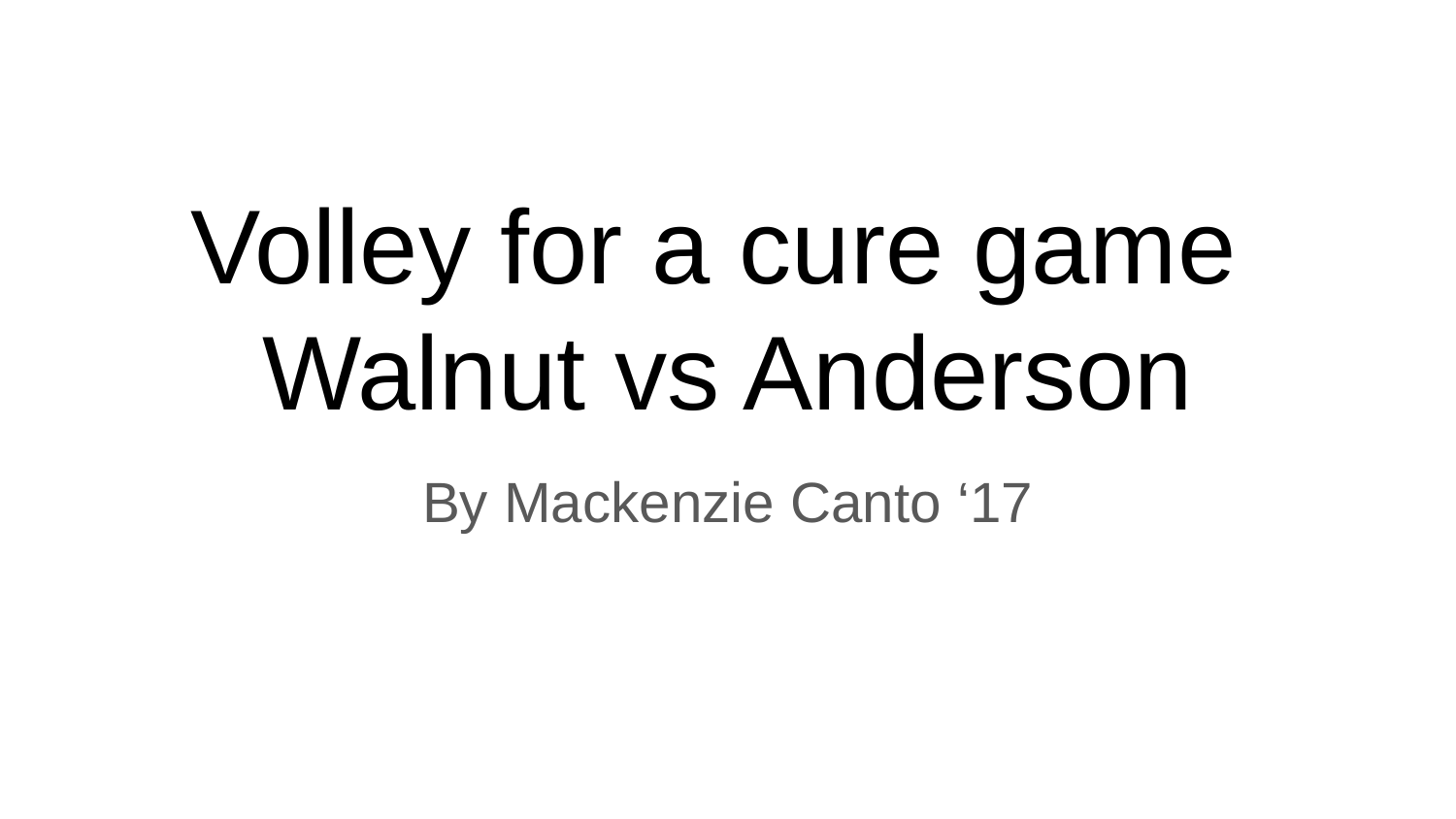

# Volley for a cure game
Walnut vs Anderson
By Mackenzie Canto ‘17